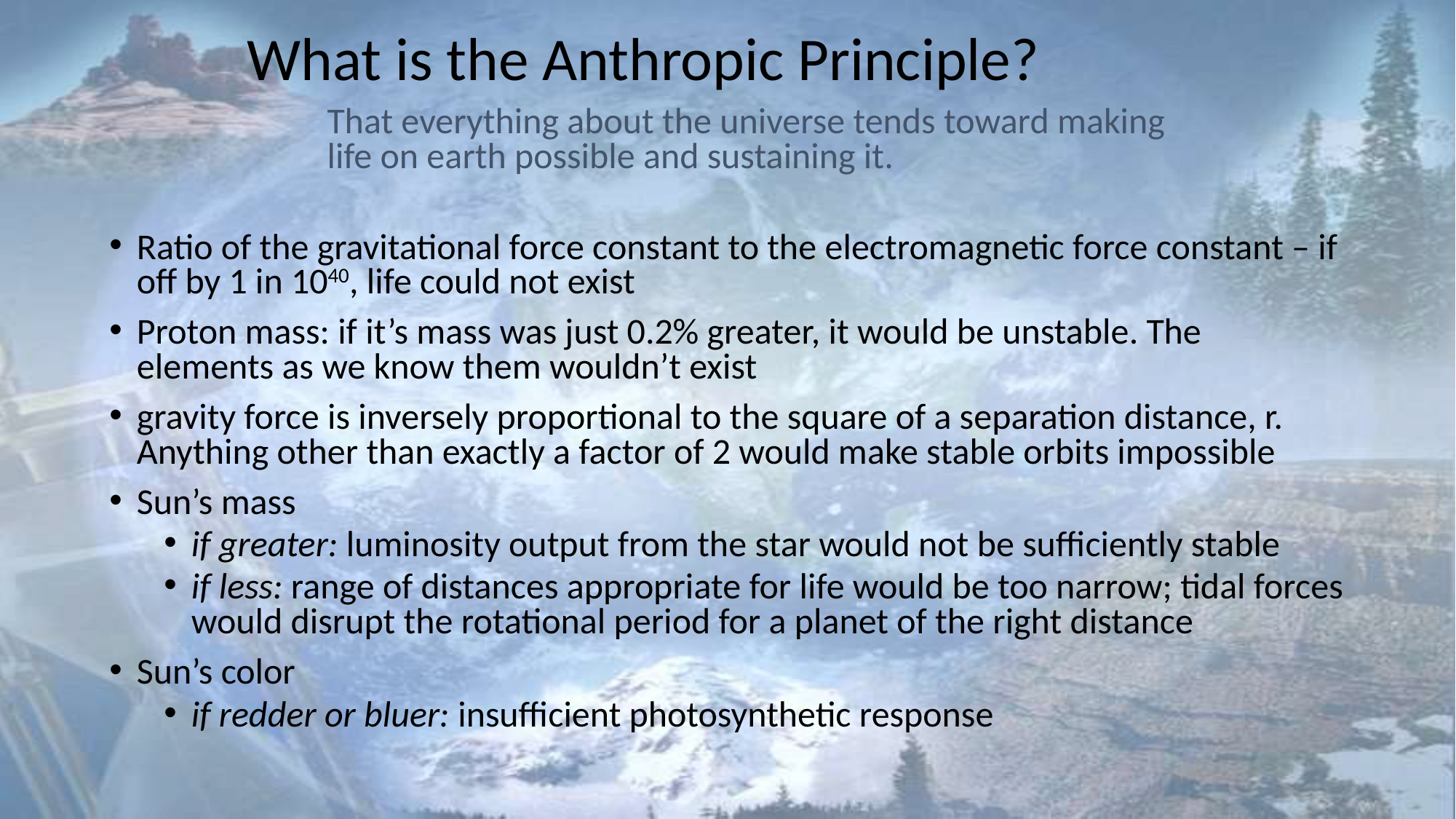

# What is the Anthropic Principle?
That everything about the universe tends toward making life on earth possible and sustaining it.

Ratio of the gravitational force constant to the electromagnetic force constant – if off by 1 in 1040, life could not exist
Proton mass: if it’s mass was just 0.2% greater, it would be unstable. The elements as we know them wouldn’t exist
gravity force is inversely proportional to the square of a separation distance, r.  Anything other than exactly a factor of 2 would make stable orbits impossible
Sun’s mass
if greater: luminosity output from the star would not be sufficiently stable
if less: range of distances appropriate for life would be too narrow; tidal forces would disrupt the rotational period for a planet of the right distance
Sun’s color
if redder or bluer: insufficient photosynthetic response